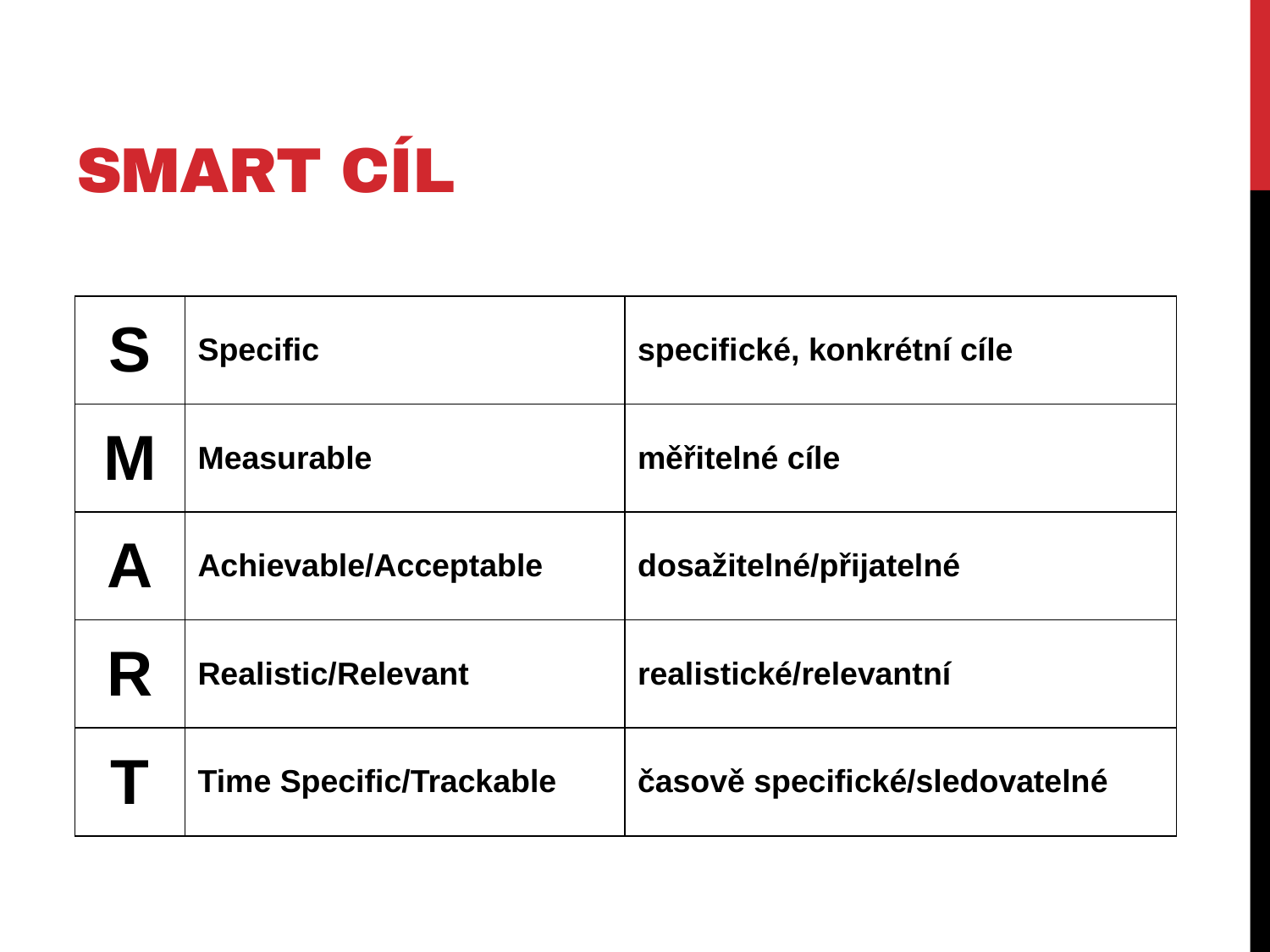

# SMART CÍL
| S | Specific | specifické, konkrétní cíle |
| --- | --- | --- |
| M | Measurable | měřitelné cíle |
| A | Achievable/Acceptable | dosažitelné/přijatelné |
| R | Realistic/Relevant | realistické/relevantní |
| T | Time Specific/Trackable | časově specifické/sledovatelné |